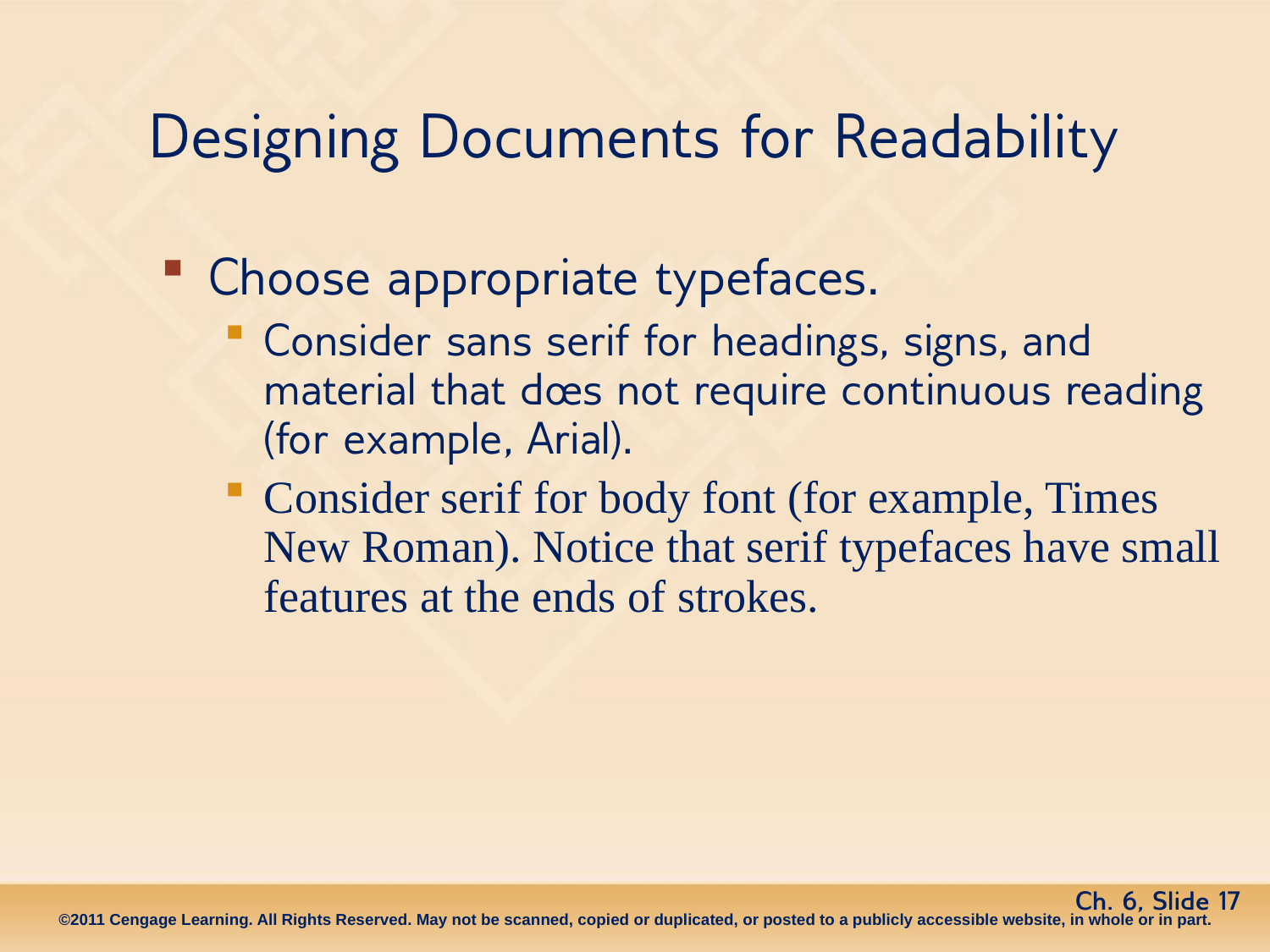

# Designing Documents for Readability
Choose appropriate typefaces.
Consider sans serif for headings, signs, and material that does not require continuous reading (for example, Arial).
Consider serif for body font (for example, Times New Roman). Notice that serif typefaces have small features at the ends of strokes.